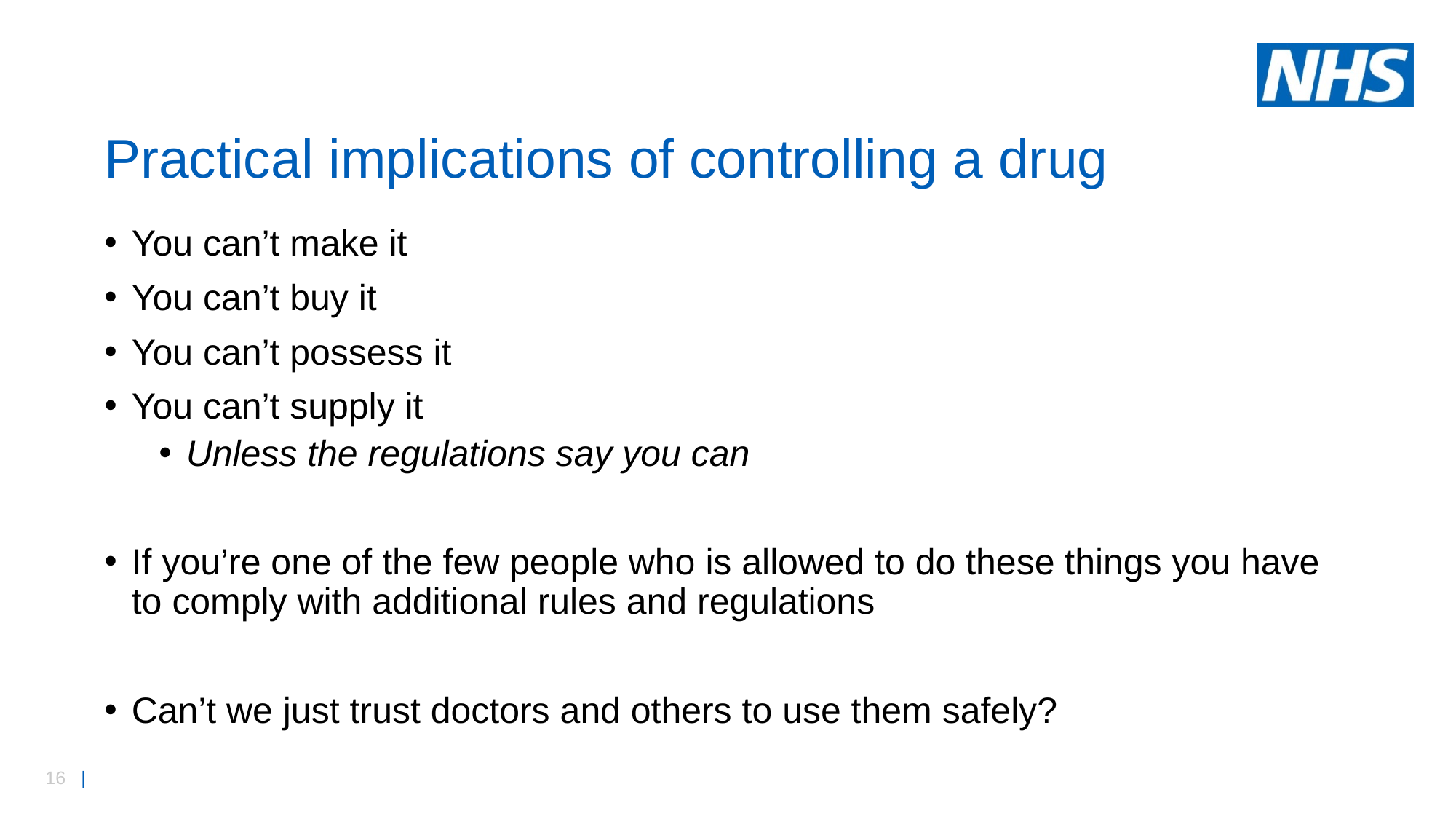

# Practical implications of controlling a drug
You can’t make it
You can’t buy it
You can’t possess it
You can’t supply it
Unless the regulations say you can

If you’re one of the few people who is allowed to do these things you have to comply with additional rules and regulations

Can’t we just trust doctors and others to use them safely?